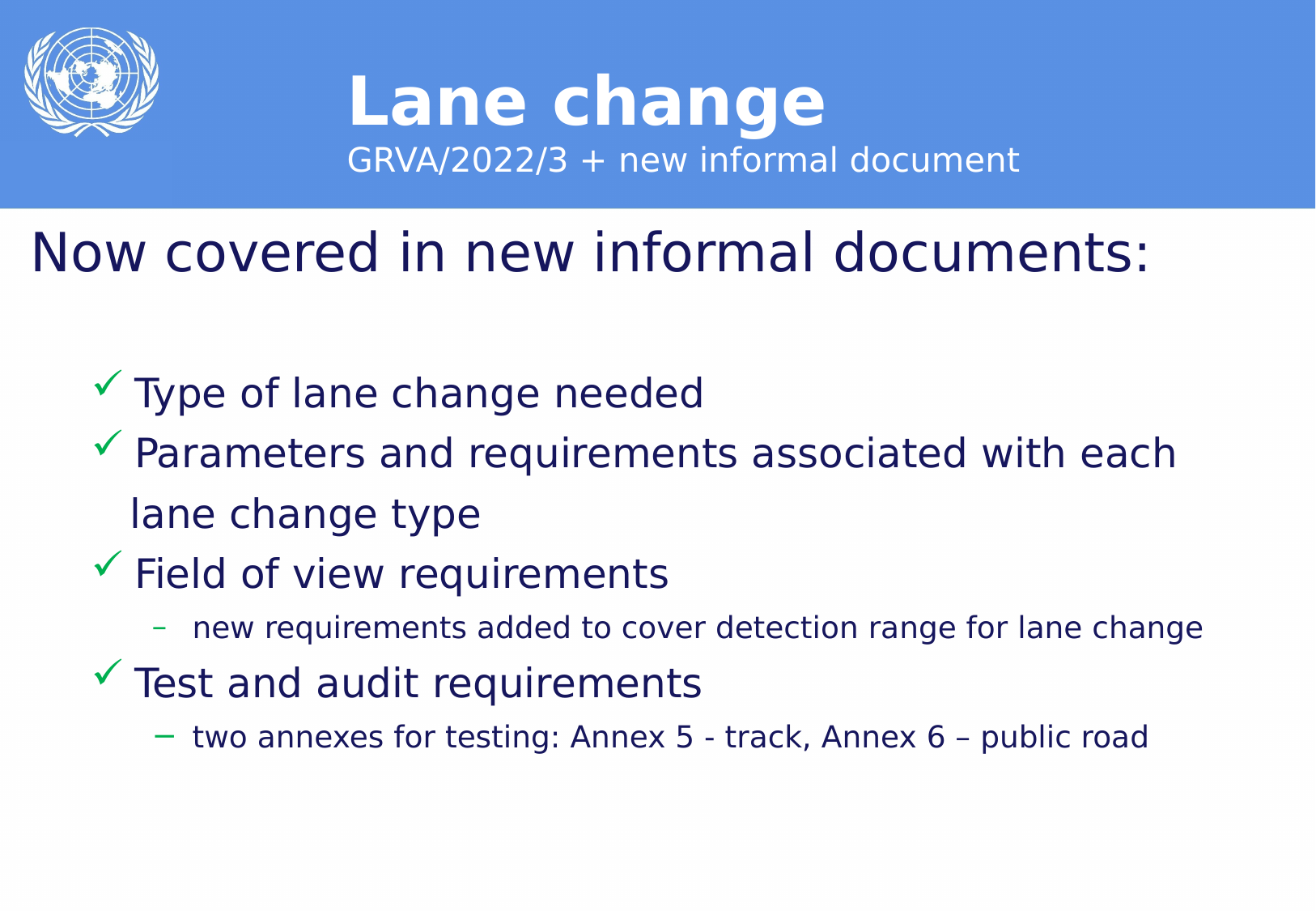

# Lane change GRVA/2022/3 + new informal document
Now covered in new informal documents:

Type of lane change needed
Parameters and requirements associated with each
   lane change type
Field of view requirements
new requirements added to cover detection range for lane change
Test and audit requirements
two annexes for testing: Annex 5 - track, Annex 6 – public road